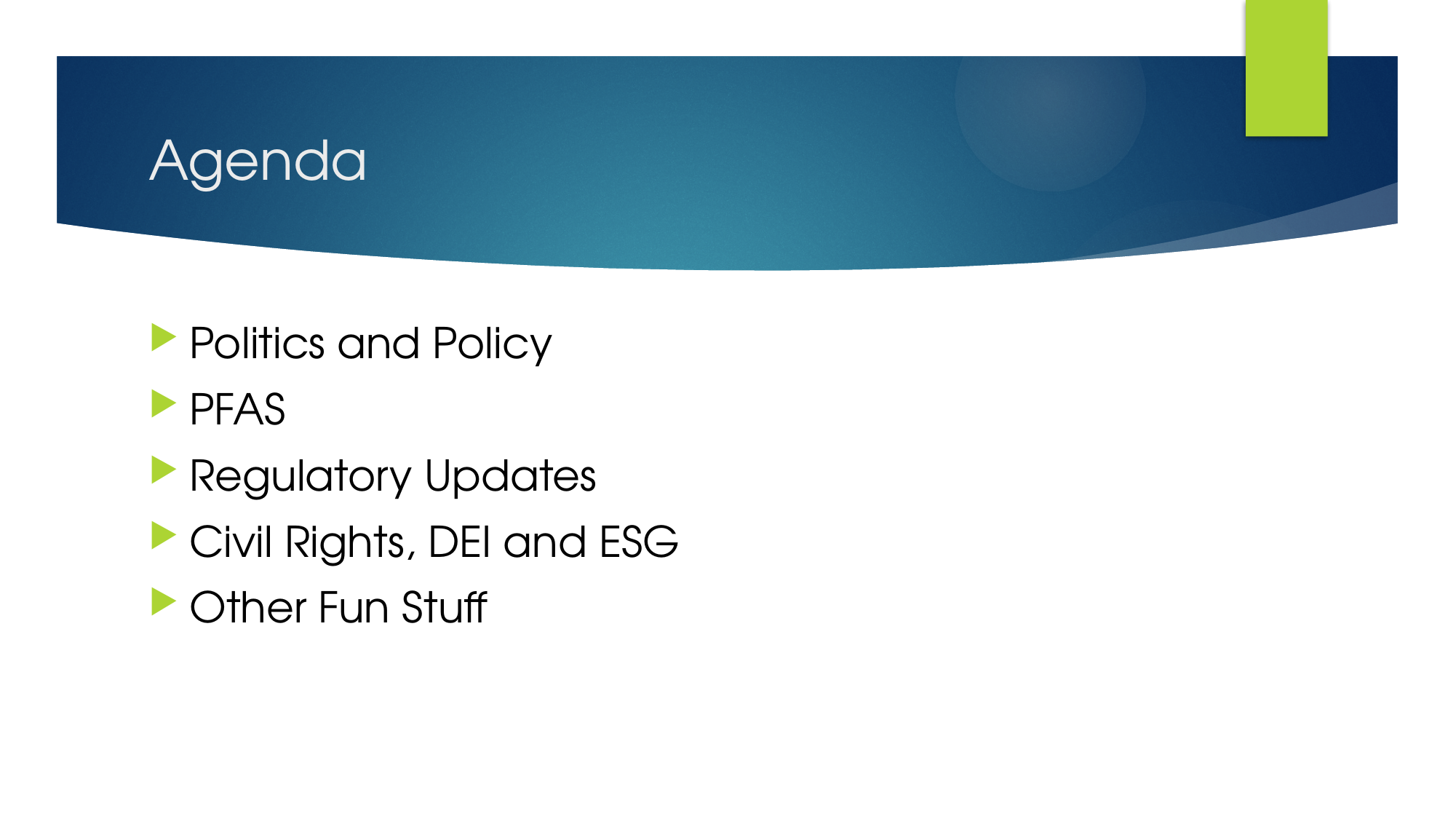

# Agenda
Politics and Policy
PFAS
Regulatory Updates
Civil Rights, DEI and ESG
Other Fun Stuff